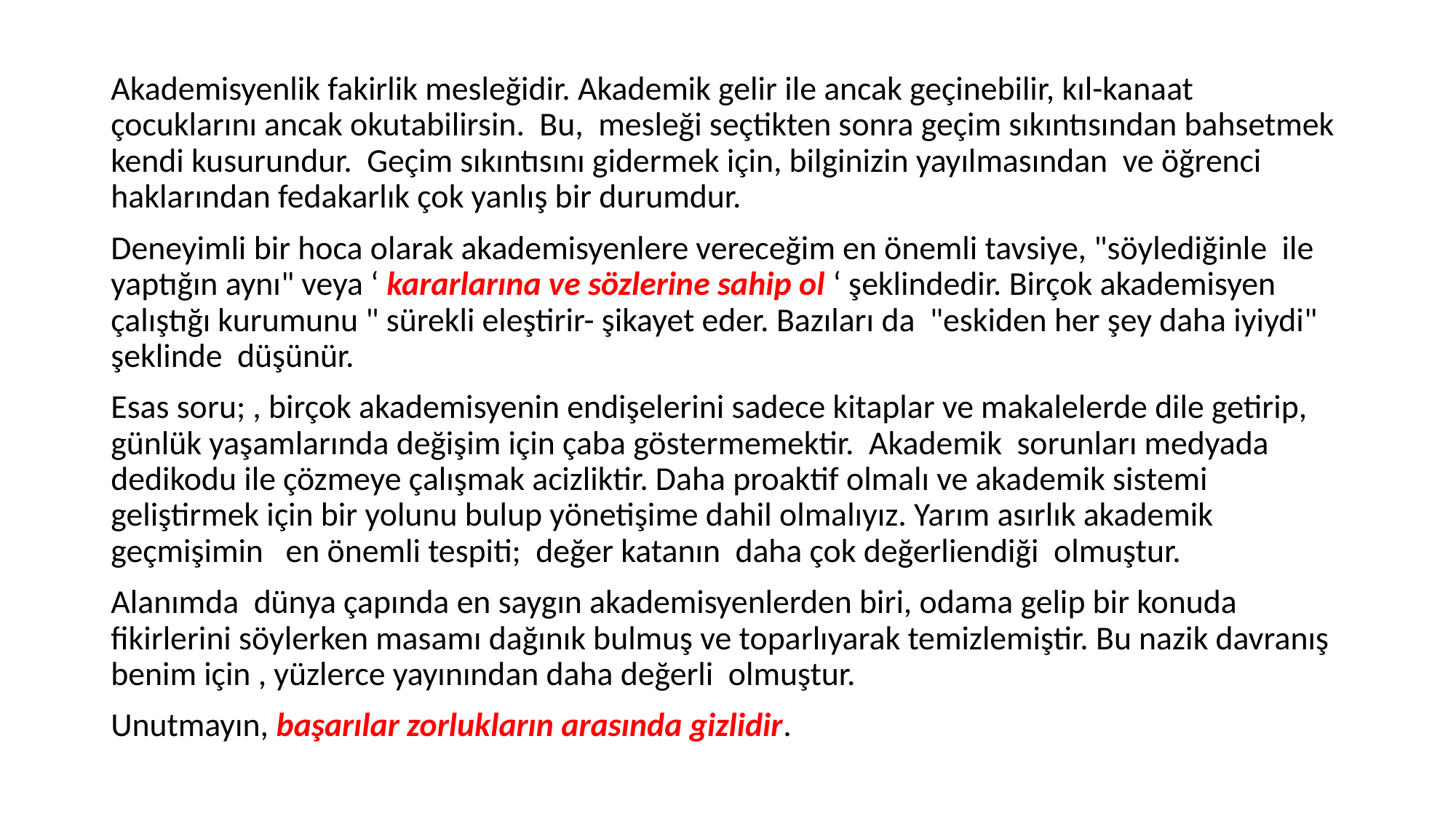

Akademisyenlik fakirlik mesleğidir. Akademik gelir ile ancak geçinebilir, kıl-kanaat çocuklarını ancak okutabilirsin.  Bu,  mesleği seçtikten sonra geçim sıkıntısından bahsetmek kendi kusurundur.  Geçim sıkıntısını gidermek için, bilginizin yayılmasından  ve öğrenci haklarından fedakarlık çok yanlış bir durumdur.
Deneyimli bir hoca olarak akademisyenlere vereceğim en önemli tavsiye, "söylediğinle  ile yaptığın aynı" veya ‘ kararlarına ve sözlerine sahip ol ‘ şeklindedir. Birçok akademisyen çalıştığı kurumunu " sürekli eleştirir- şikayet eder. Bazıları da  "eskiden her şey daha iyiydi" şeklinde  düşünür.
Esas soru; , birçok akademisyenin endişelerini sadece kitaplar ve makalelerde dile getirip, günlük yaşamlarında değişim için çaba göstermemektir.  Akademik  sorunları medyada dedikodu ile çözmeye çalışmak acizliktir. Daha proaktif olmalı ve akademik sistemi geliştirmek için bir yolunu bulup yönetişime dahil olmalıyız. Yarım asırlık akademik geçmişimin   en önemli tespiti;  değer katanın  daha çok değerliendiği  olmuştur.
Alanımda  dünya çapında en saygın akademisyenlerden biri, odama gelip bir konuda fikirlerini söylerken masamı dağınık bulmuş ve toparlıyarak temizlemiştir. Bu nazik davranış benim için , yüzlerce yayınından daha değerli  olmuştur.
Unutmayın, başarılar zorlukların arasında gizlidir.